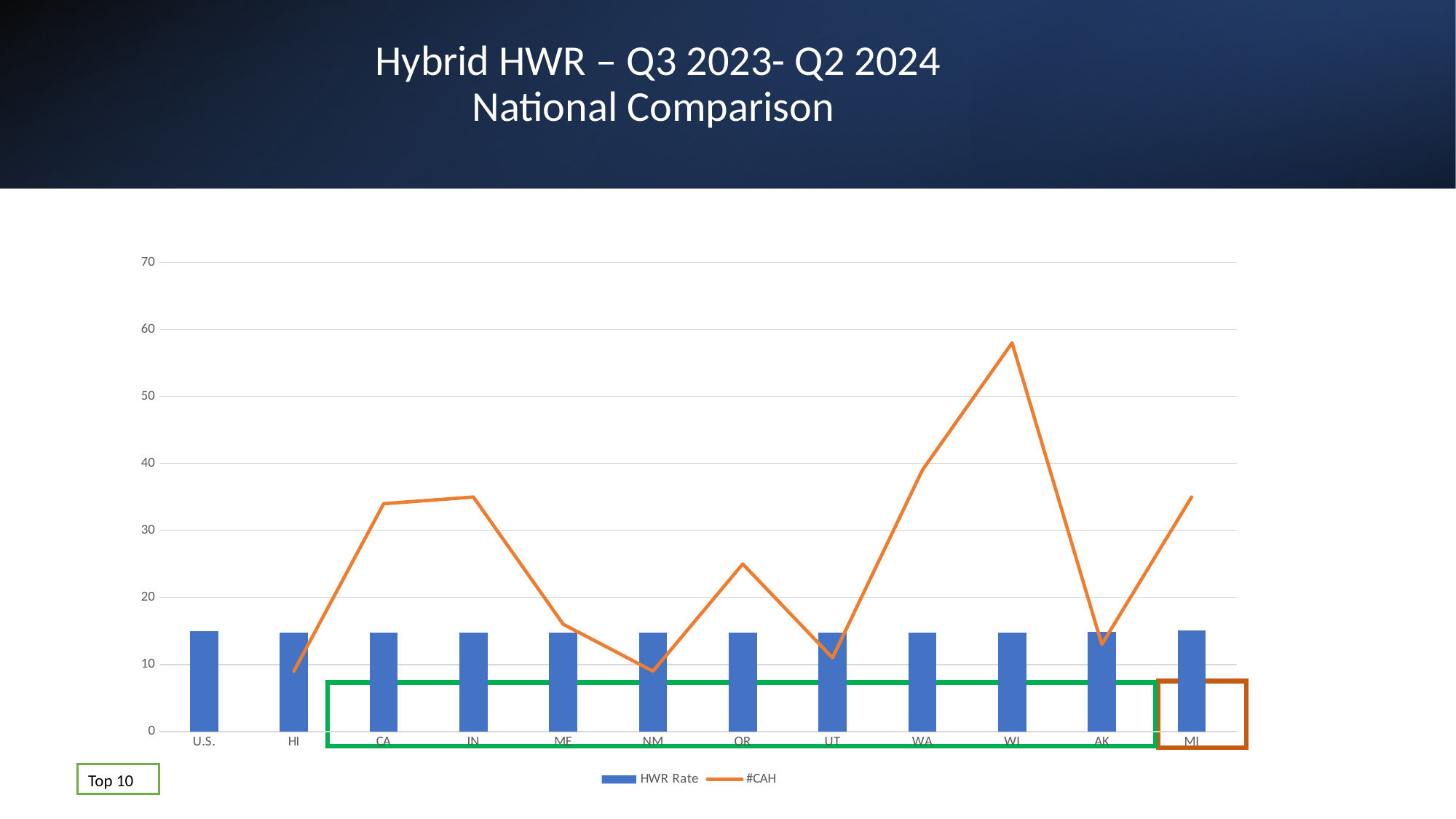

# Hybrid HWR – Q3 2023- Q2 2024 National Comparison

### Chart

| Category | HWR Rate | #CAH |
|---|---|---|
| U.S. | 15.0 | None |
| HI | 14.7 | 9.0 |
| CA | 14.8 | 34.0 |
| IN | 14.8 | 35.0 |
| ME | 14.8 | 16.0 |
| NM | 14.8 | 9.0 |
| OR | 14.8 | 25.0 |
| UT | 14.8 | 11.0 |
| WA | 14.8 | 39.0 |
| WI | 14.8 | 58.0 |
| AK | 14.9 | 13.0 |
| MI | 15.1 | 35.0 |

Top 10